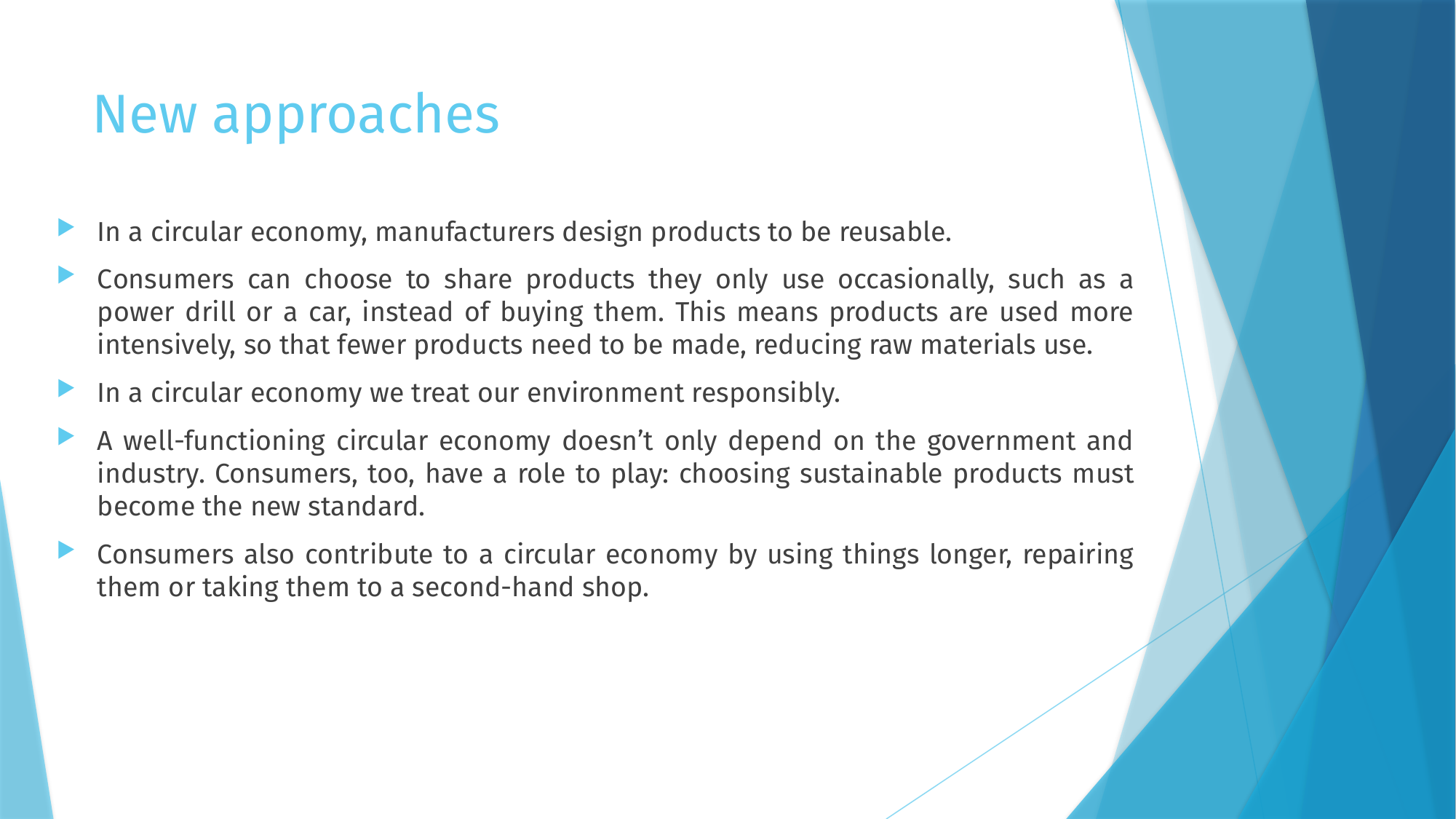

# New approaches
In a circular economy, manufacturers design products to be reusable.
Consumers can choose to share products they only use occasionally, such as a power drill or a car, instead of buying them. This means products are used more intensively, so that fewer products need to be made, reducing raw materials use.
In a circular economy we treat our environment responsibly.
A well-functioning circular economy doesn’t only depend on the government and industry. Consumers, too, have a role to play: choosing sustainable products must become the new standard.
Consumers also contribute to a circular economy by using things longer, repairing them or taking them to a second-hand shop.